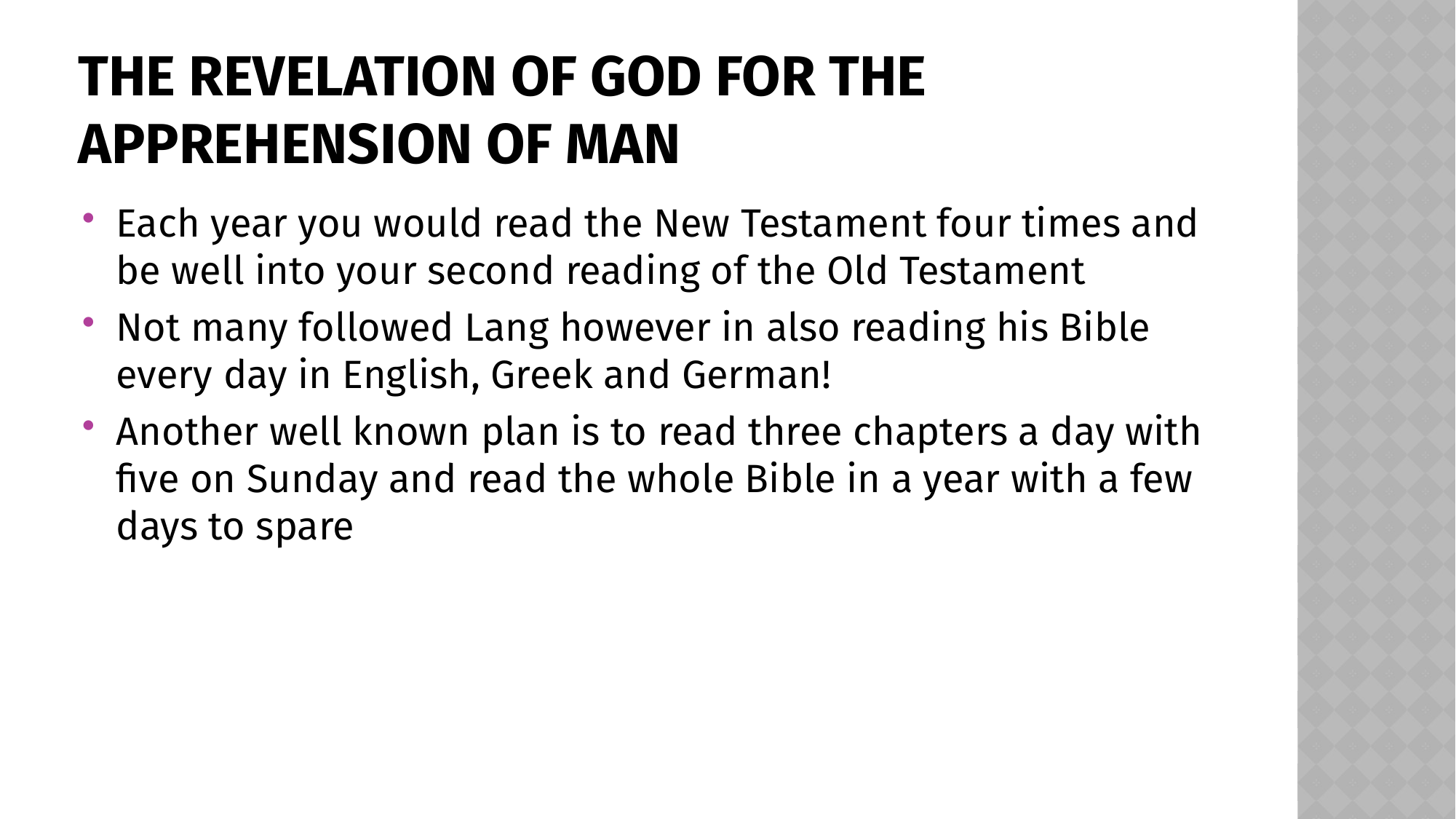

# The revelation of God for the apprehension of man
Each year you would read the New Testament four times and be well into your second reading of the Old Testament
Not many followed Lang however in also reading his Bible every day in English, Greek and German!
Another well known plan is to read three chapters a day with five on Sunday and read the whole Bible in a year with a few days to spare